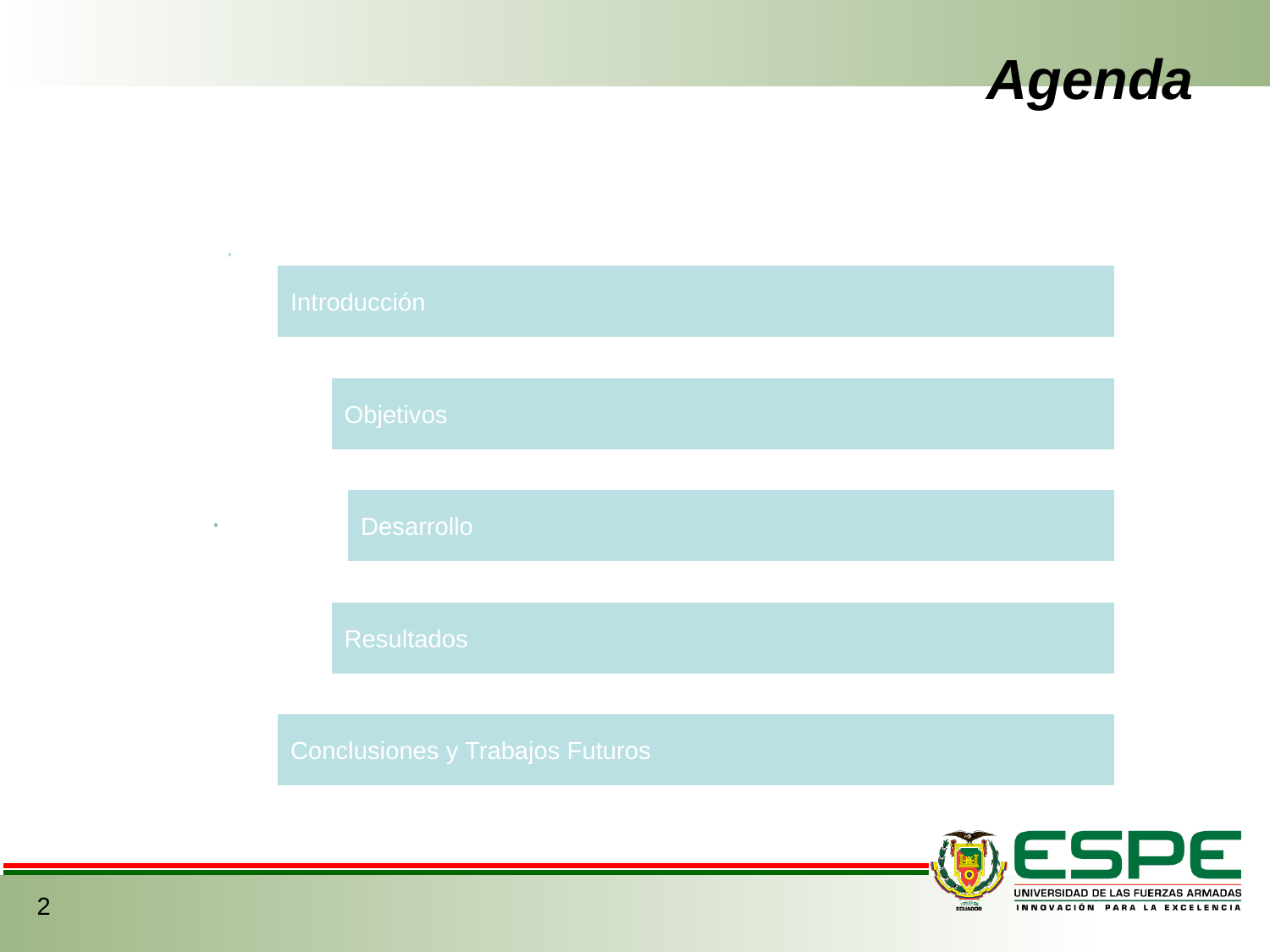

# Agenda

Objetivos
Desarrollo
Resultados
Conclusiones y Trabajos Futuros
Introducción
2